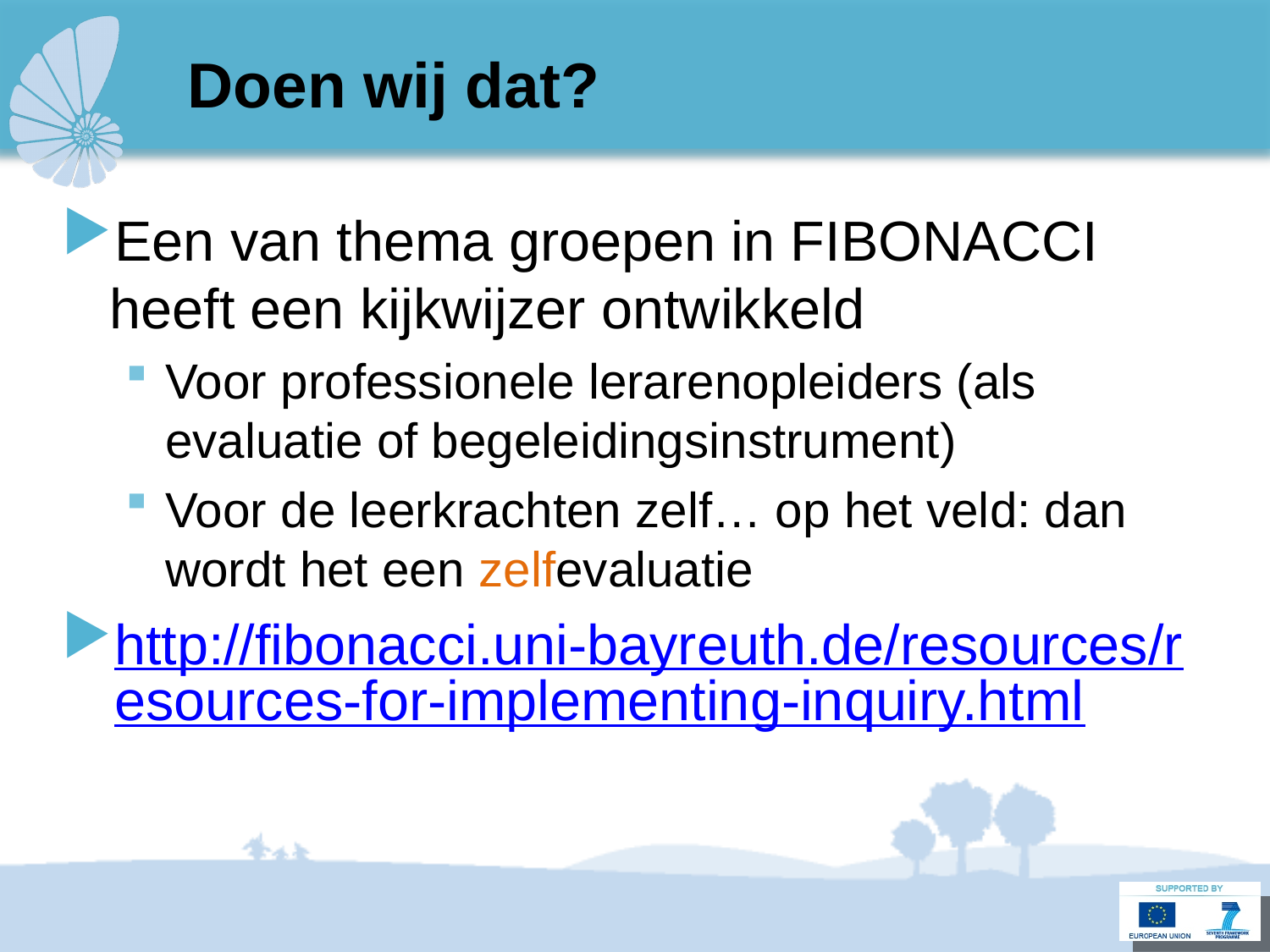

# Doen wij dat?
Een van thema groepen in FIBONACCI heeft een kijkwijzer ontwikkeld
Voor professionele lerarenopleiders (als evaluatie of begeleidingsinstrument)
Voor de leerkrachten zelf… op het veld: dan wordt het een zelfevaluatie
http://fibonacci.uni-bayreuth.de/resources/resources-for-implementing-inquiry.html